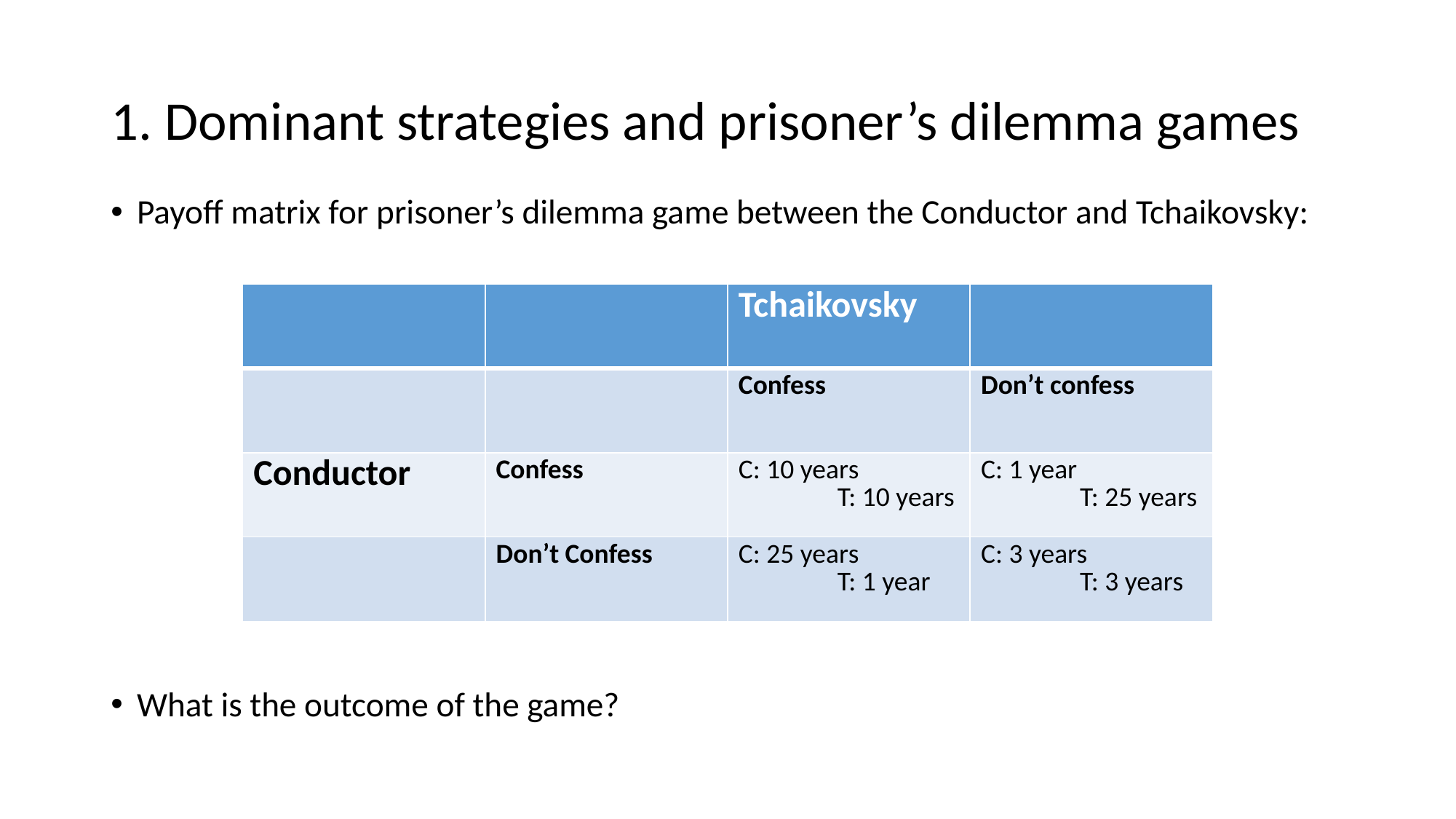

# 1. Dominant strategies and prisoner’s dilemma games
Payoff matrix for prisoner’s dilemma game between the Conductor and Tchaikovsky:

What is the outcome of the game?
|  |  | Tchaikovsky |  |
| --- | --- | --- | --- |
|  |  | Confess | Don’t confess |
| Conductor | Confess | C: 10 years T: 10 years | C: 1 year T: 25 years |
|  | Don’t Confess | C: 25 years T: 1 year | C: 3 years T: 3 years |